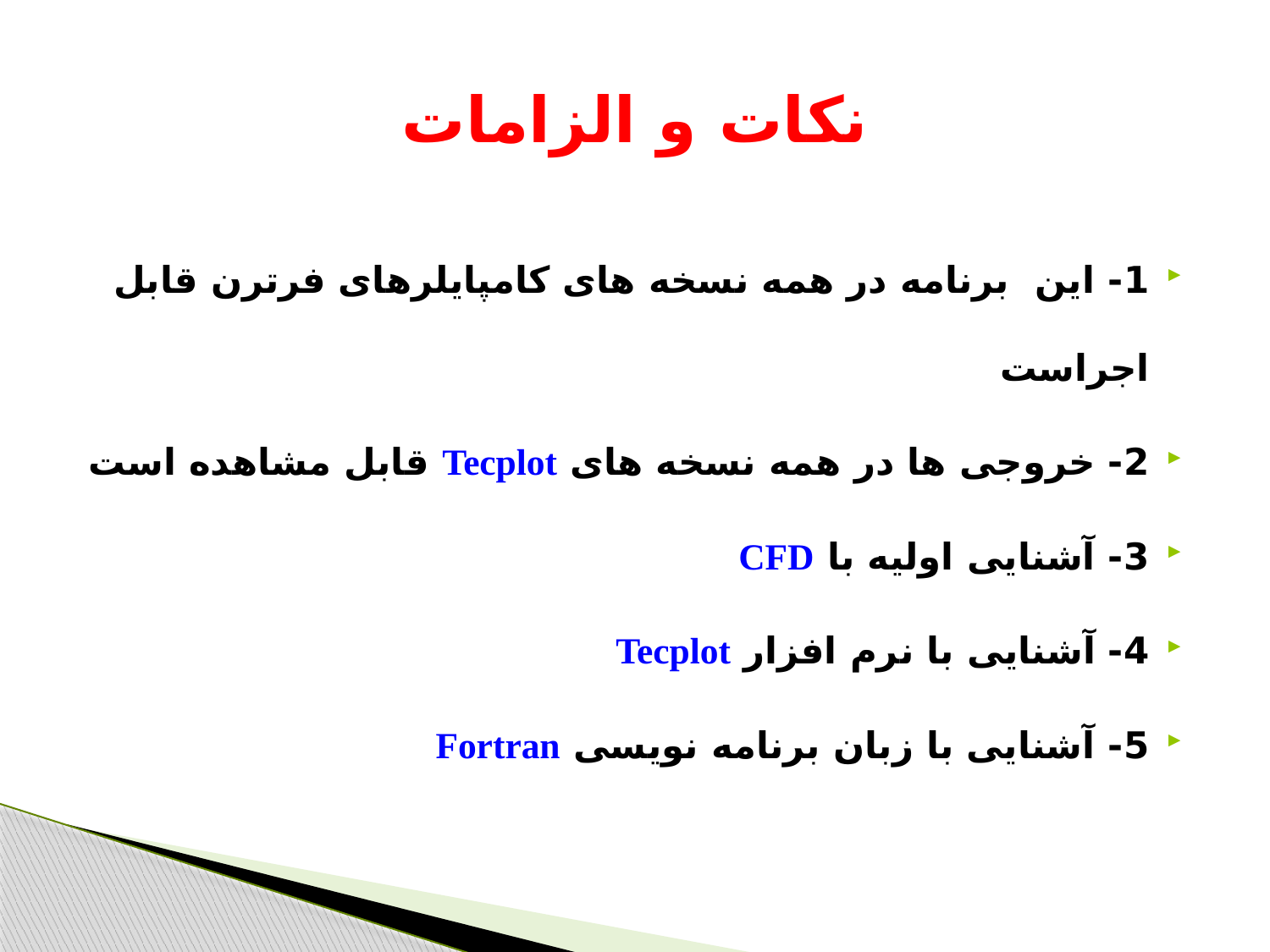

# نکات و الزامات
1- این  برنامه در همه نسخه های کامپایلرهای فرترن قابل اجراست
2- خروجی ها در همه نسخه های Tecplot قابل مشاهده است
3- آشنایی اولیه با CFD
4- آشنایی با نرم افزار Tecplot
5- آشنایی با زبان برنامه نویسی Fortran